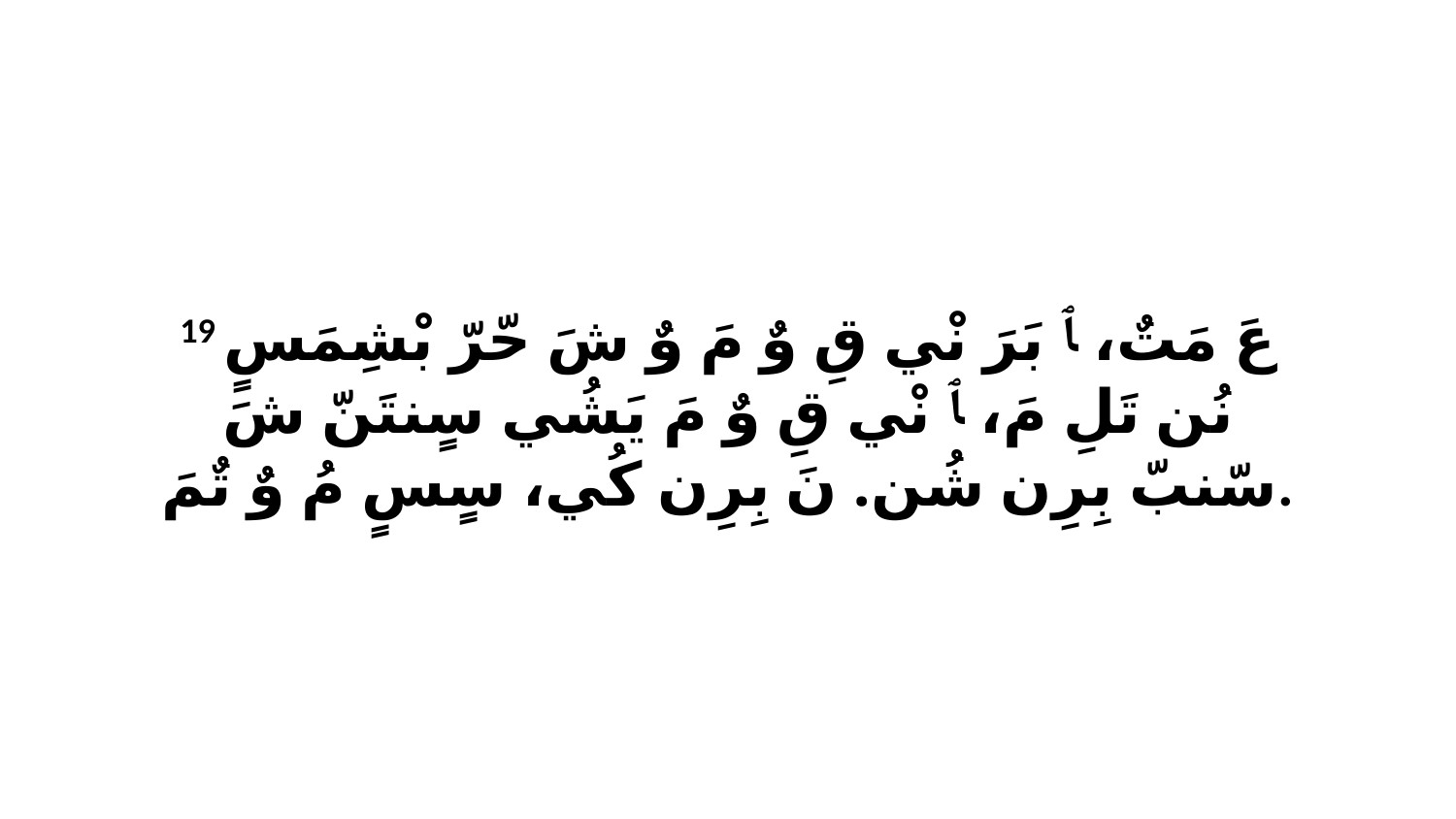

19 عَ مَتٌ، ﭑ بَرَ نْي قِ وٌ مَ وٌ شَ حّرّ بْشِمَسٍ نُن تَلِ مَ، ﭑ نْي قِ وٌ مَ يَشُي سٍنتَنّ شَ سّنبّ بِرِن شُن. نَ بِرِن كُي، سٍسٍ مُ وٌ تٌمَ.